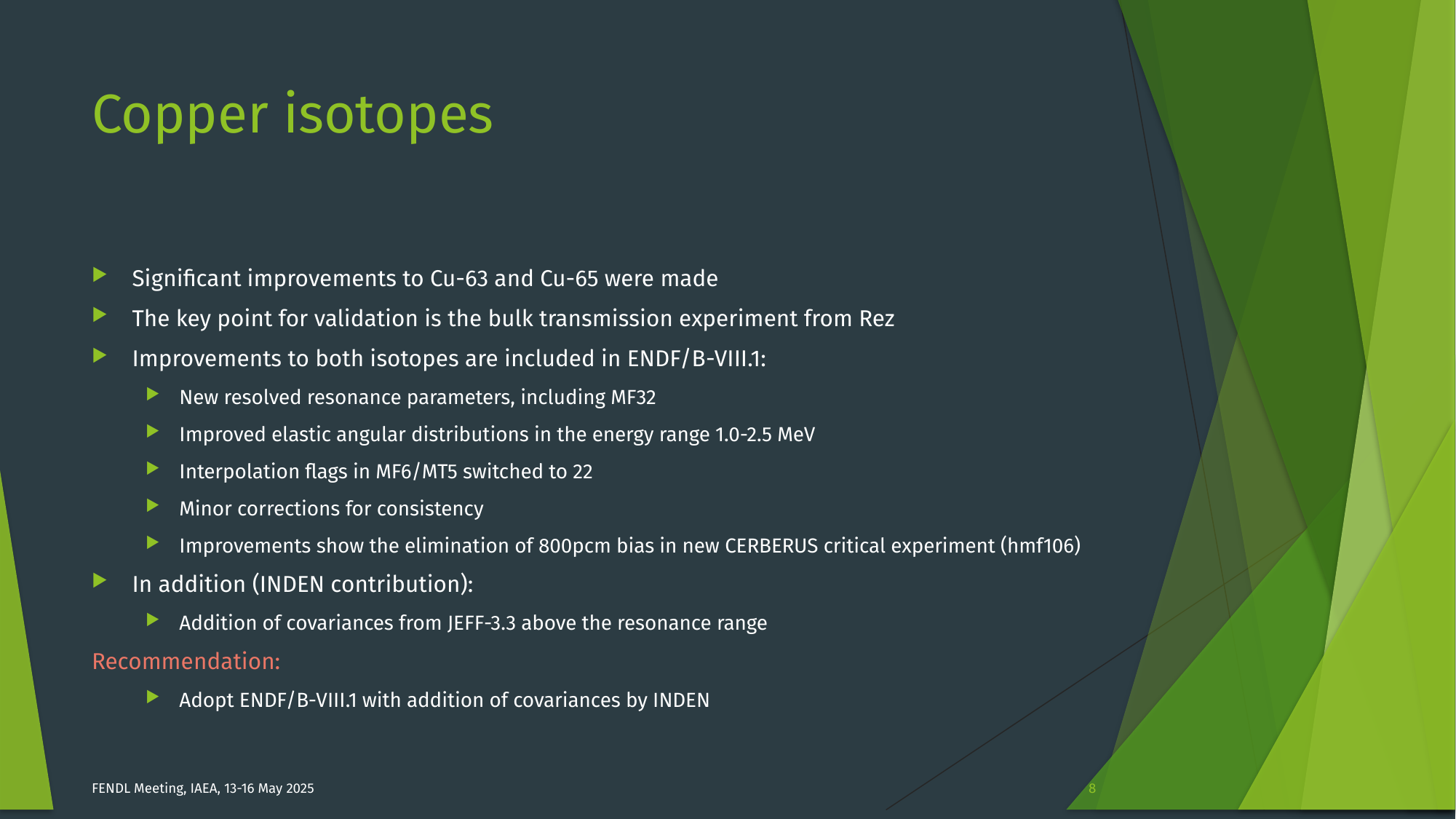

# Copper isotopes
Significant improvements to Cu-63 and Cu-65 were made
The key point for validation is the bulk transmission experiment from Rez
Improvements to both isotopes are included in ENDF/B-VIII.1:
New resolved resonance parameters, including MF32
Improved elastic angular distributions in the energy range 1.0-2.5 MeV
Interpolation flags in MF6/MT5 switched to 22
Minor corrections for consistency
Improvements show the elimination of 800pcm bias in new CERBERUS critical experiment (hmf106)
In addition (INDEN contribution):
Addition of covariances from JEFF-3.3 above the resonance range
Recommendation:
Adopt ENDF/B-VIII.1 with addition of covariances by INDEN

FENDL Meeting, IAEA, 13-16 May 2025
8